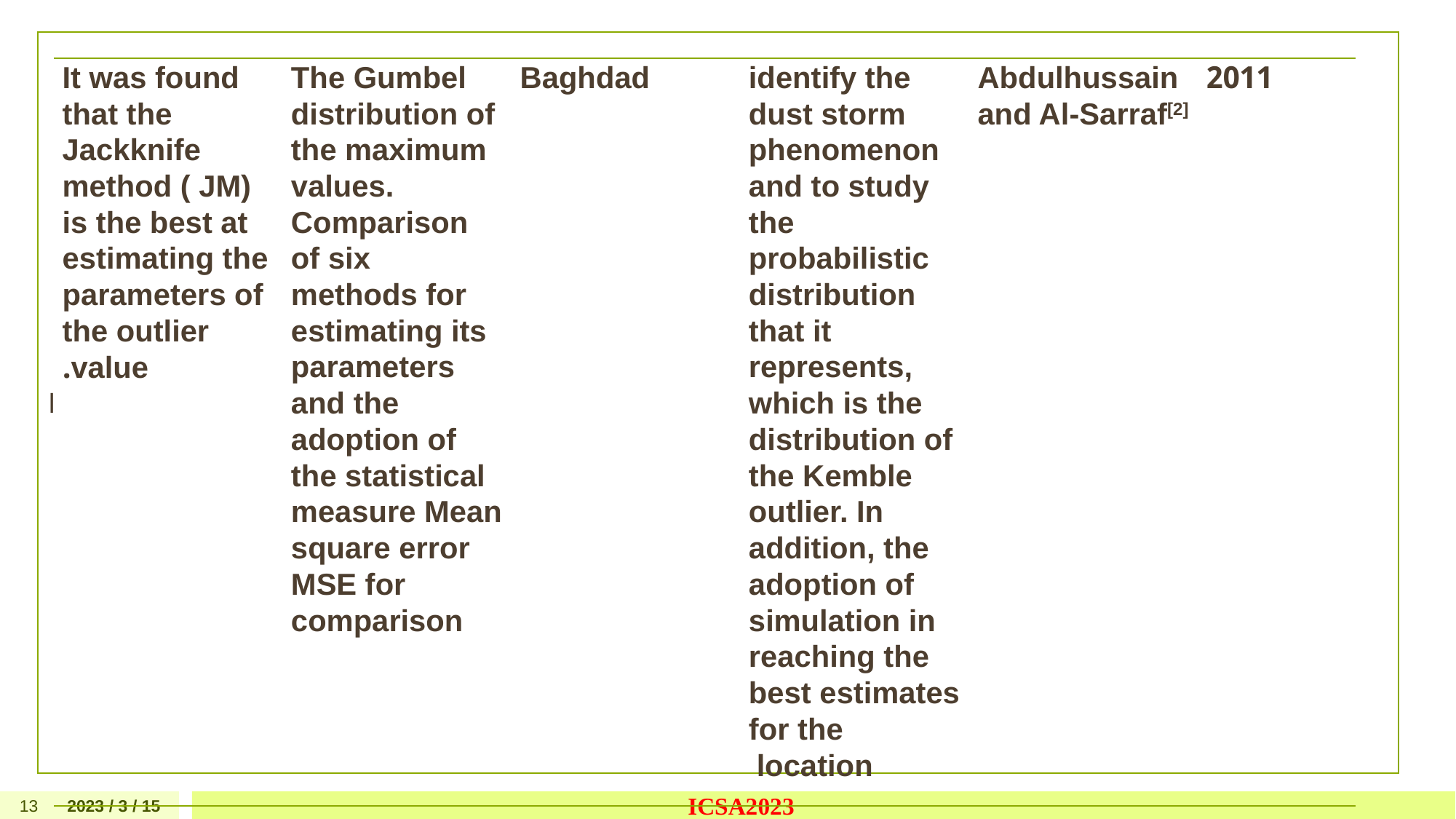

l
| It was found that the Jackknife method ( JM) is the best at estimating the parameters of the outlier value. | The Gumbel distribution of the maximum values. Comparison of six methods for estimating its parameters and the adoption of the statistical measure Mean square error MSE for comparison | Baghdad | identify the dust storm phenomenon and to study the probabilistic distribution that it represents, which is the distribution of the Kemble outlier. In addition, the adoption of simulation in reaching the best estimates for the location | Abdulhussain and Al-Sarraf[2] | 2011 |
| --- | --- | --- | --- | --- | --- |
13
2023 / 3 / 15
ICSA2023